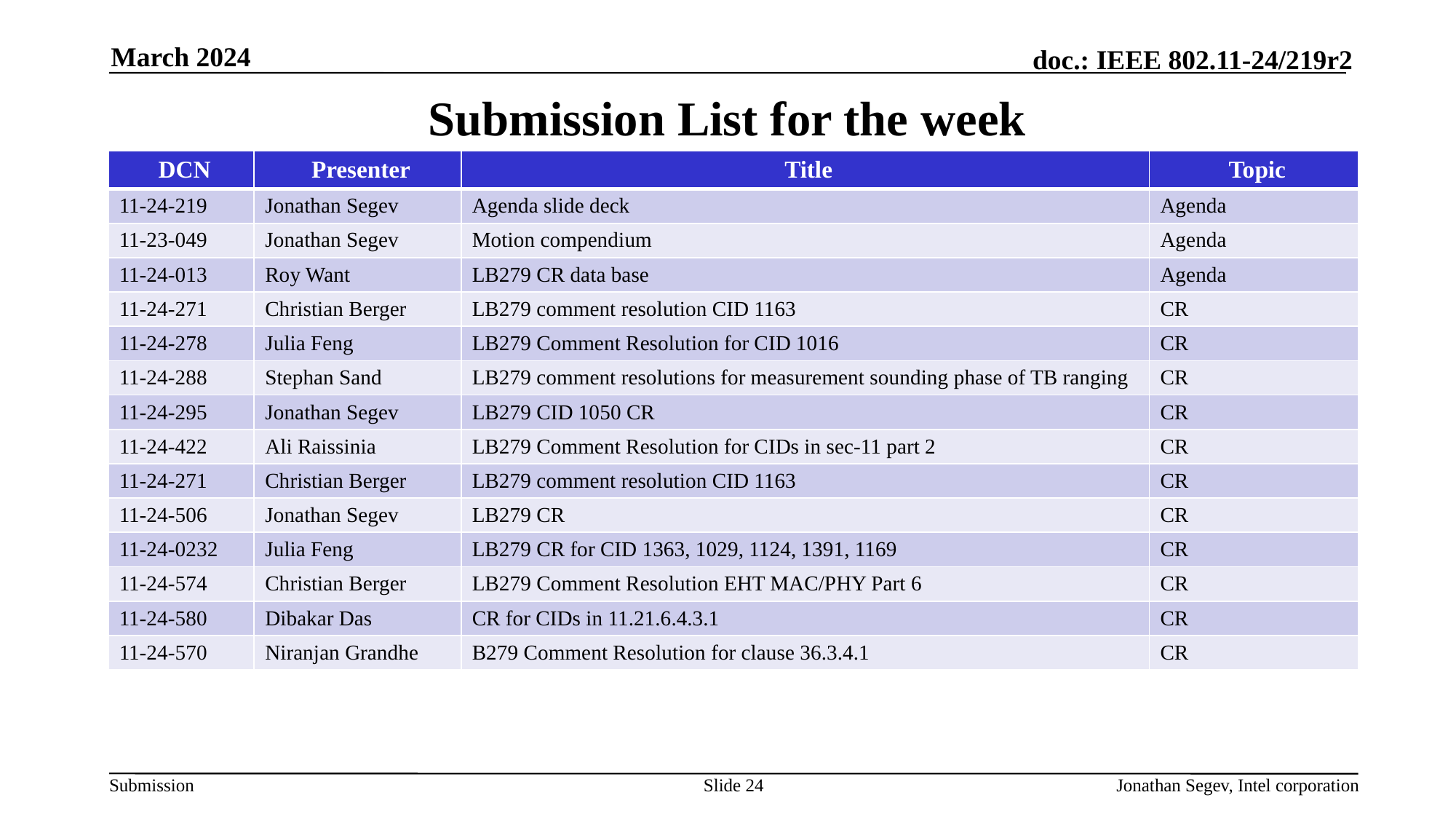

March 2024
# Submission List for the week
| DCN | Presenter | Title | Topic |
| --- | --- | --- | --- |
| 11-24-219 | Jonathan Segev | Agenda slide deck | Agenda |
| 11-23-049 | Jonathan Segev | Motion compendium | Agenda |
| 11-24-013 | Roy Want | LB279 CR data base | Agenda |
| 11-24-271 | Christian Berger | LB279 comment resolution CID 1163 | CR |
| 11-24-278 | Julia Feng | LB279 Comment Resolution for CID 1016 | CR |
| 11-24-288 | Stephan Sand | LB279 comment resolutions for measurement sounding phase of TB ranging | CR |
| 11-24-295 | Jonathan Segev | LB279 CID 1050 CR | CR |
| 11-24-422 | Ali Raissinia | LB279 Comment Resolution for CIDs in sec-11 part 2 | CR |
| 11-24-271 | Christian Berger | LB279 comment resolution CID 1163 | CR |
| 11-24-506 | Jonathan Segev | LB279 CR | CR |
| 11-24-0232 | Julia Feng | LB279 CR for CID 1363, 1029, 1124, 1391, 1169 | CR |
| 11-24-574 | Christian Berger | LB279 Comment Resolution EHT MAC/PHY Part 6 | CR |
| 11-24-580 | Dibakar Das | CR for CIDs in 11.21.6.4.3.1 | CR |
| 11-24-570 | Niranjan Grandhe | B279 Comment Resolution for clause 36.3.4.1 | CR |
Slide 24
Jonathan Segev, Intel corporation